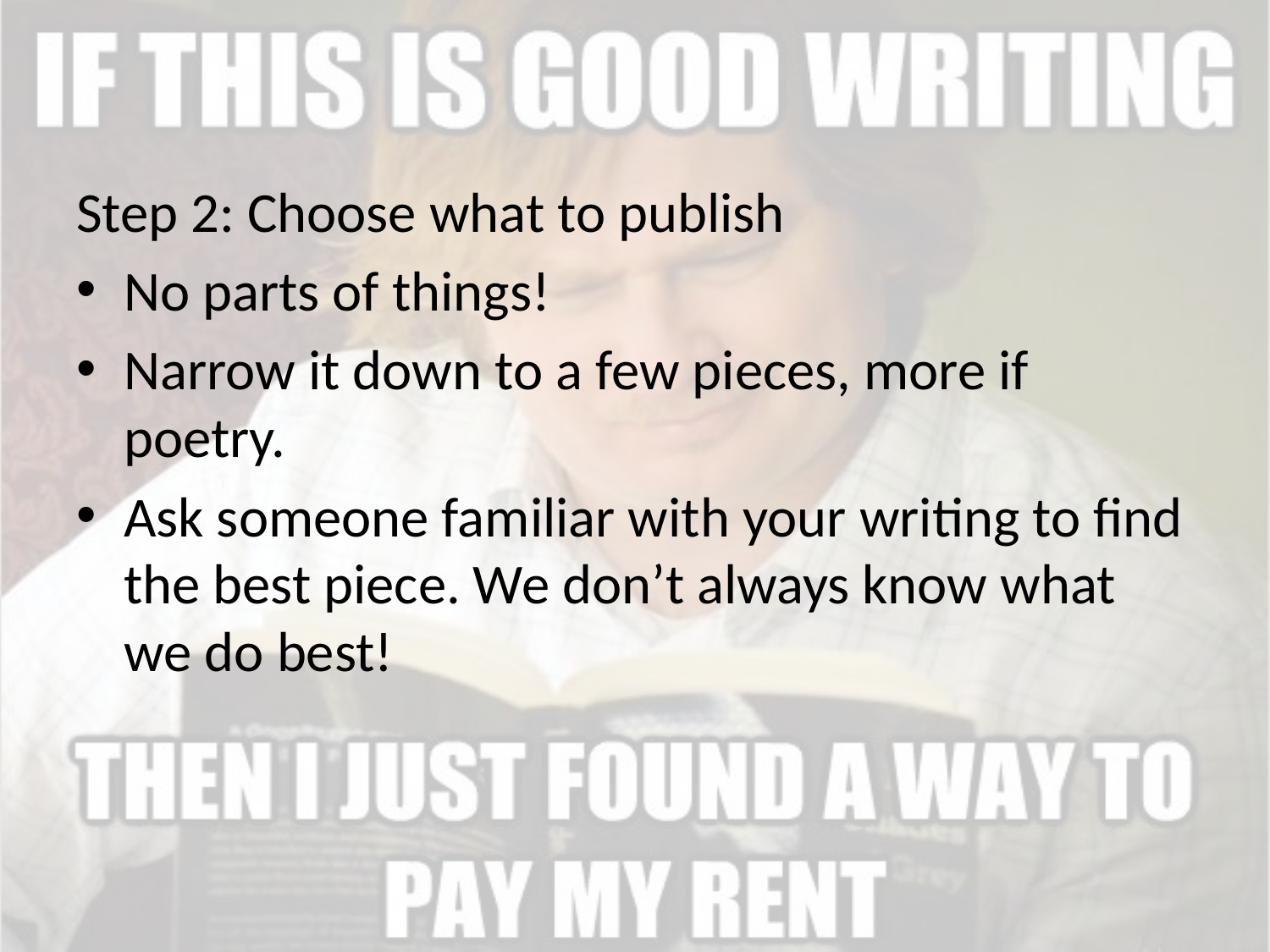

Step 2: Choose what to publish
No parts of things!
Narrow it down to a few pieces, more if poetry.
Ask someone familiar with your writing to find the best piece. We don’t always know what we do best!